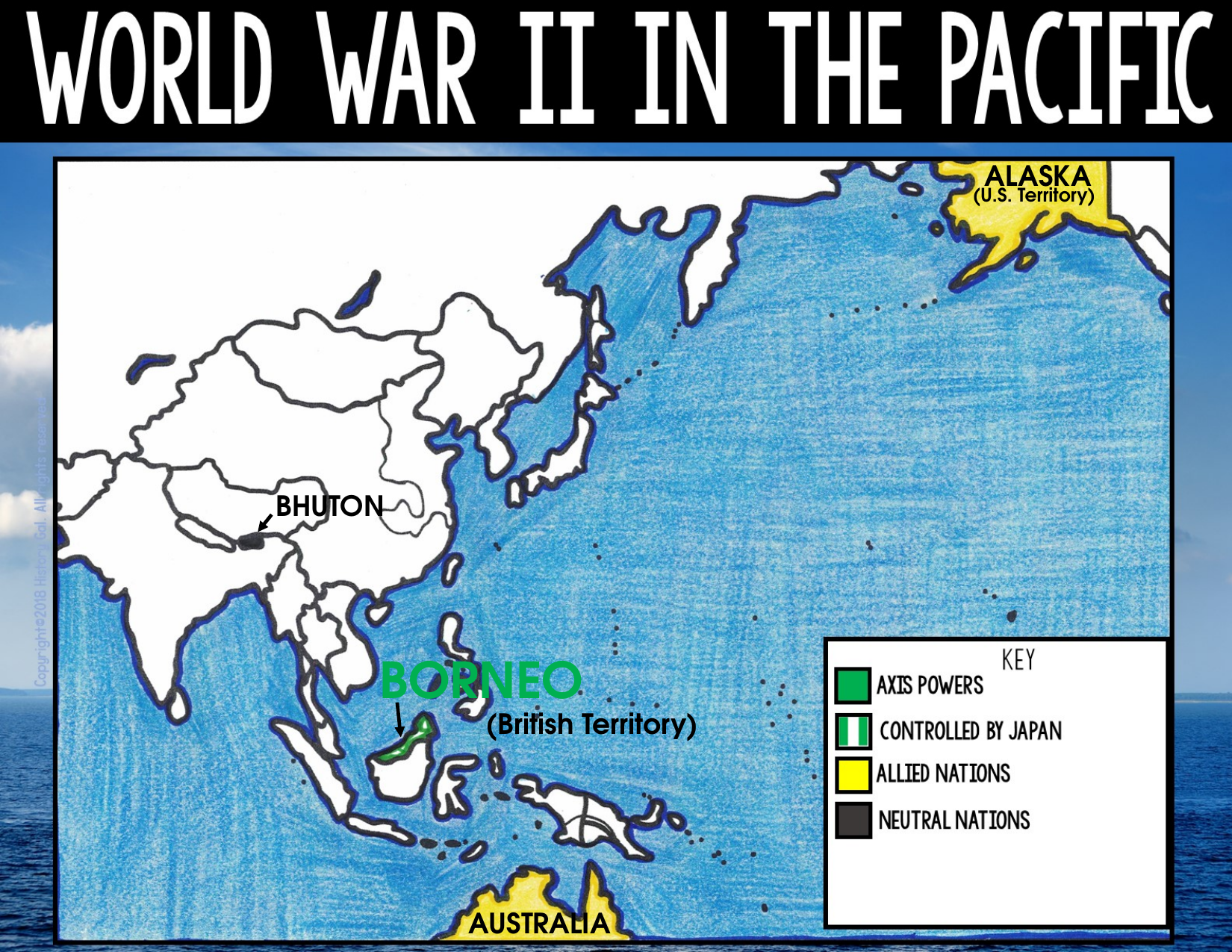

ALASKA
(U.S. Territory)
BHUTON
BORNEO
(British Territory)
AUSTRALIA